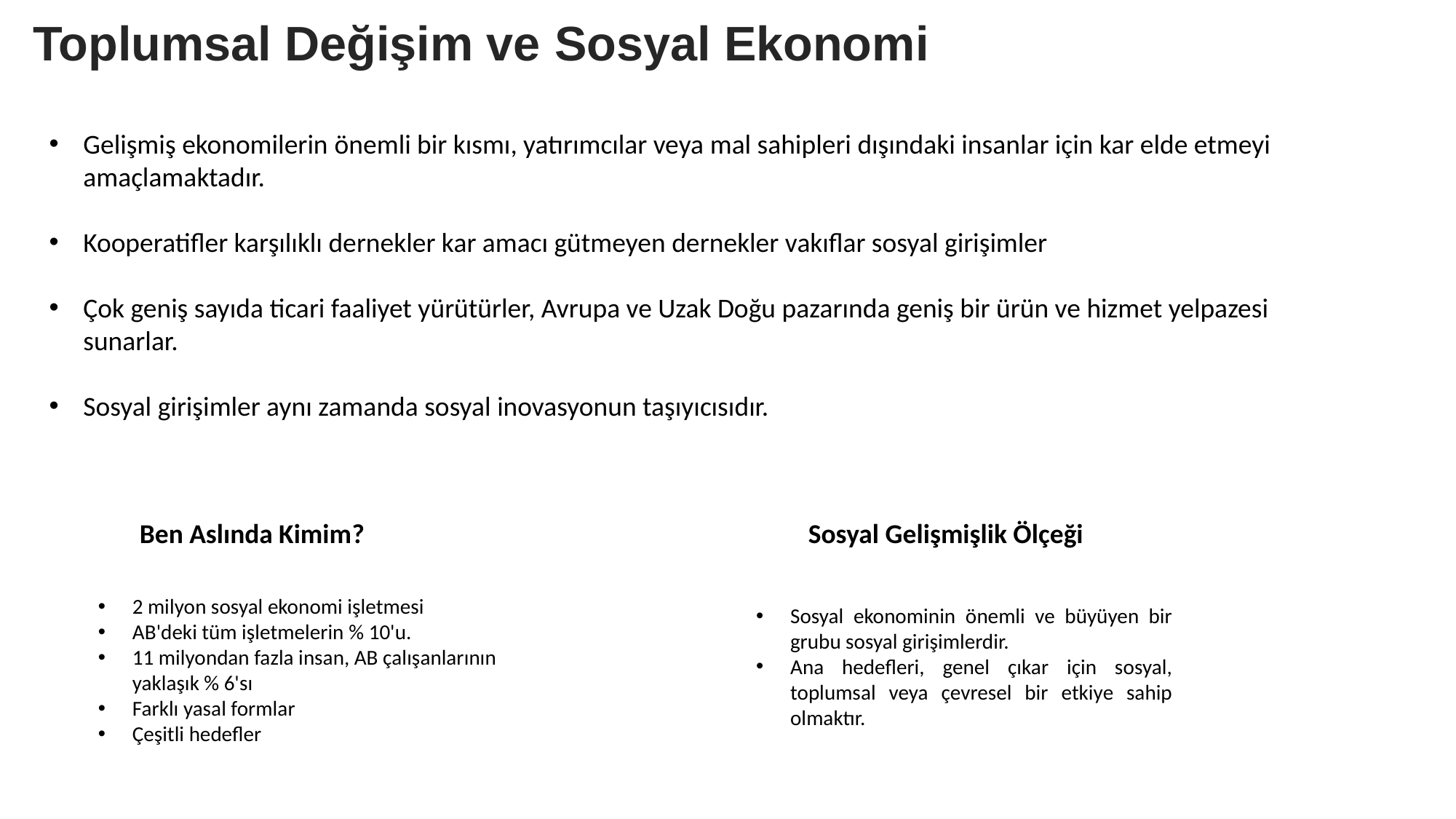

Toplumsal Değişim ve Sosyal Ekonomi
Gelişmiş ekonomilerin önemli bir kısmı, yatırımcılar veya mal sahipleri dışındaki insanlar için kar elde etmeyi amaçlamaktadır.

Kooperatifler karşılıklı dernekler kar amacı gütmeyen dernekler vakıflar sosyal girişimler

Çok geniş sayıda ticari faaliyet yürütürler, Avrupa ve Uzak Doğu pazarında geniş bir ürün ve hizmet yelpazesi sunarlar.

Sosyal girişimler aynı zamanda sosyal inovasyonun taşıyıcısıdır.
Ben Aslında Kimim?
Sosyal Gelişmişlik Ölçeği

Sosyal ekonominin önemli ve büyüyen bir grubu sosyal girişimlerdir.
Ana hedefleri, genel çıkar için sosyal, toplumsal veya çevresel bir etkiye sahip olmaktır.
2 milyon sosyal ekonomi işletmesi
AB'deki tüm işletmelerin % 10'u.
11 milyondan fazla insan, AB çalışanlarının yaklaşık % 6'sı
Farklı yasal formlar
Çeşitli hedefler